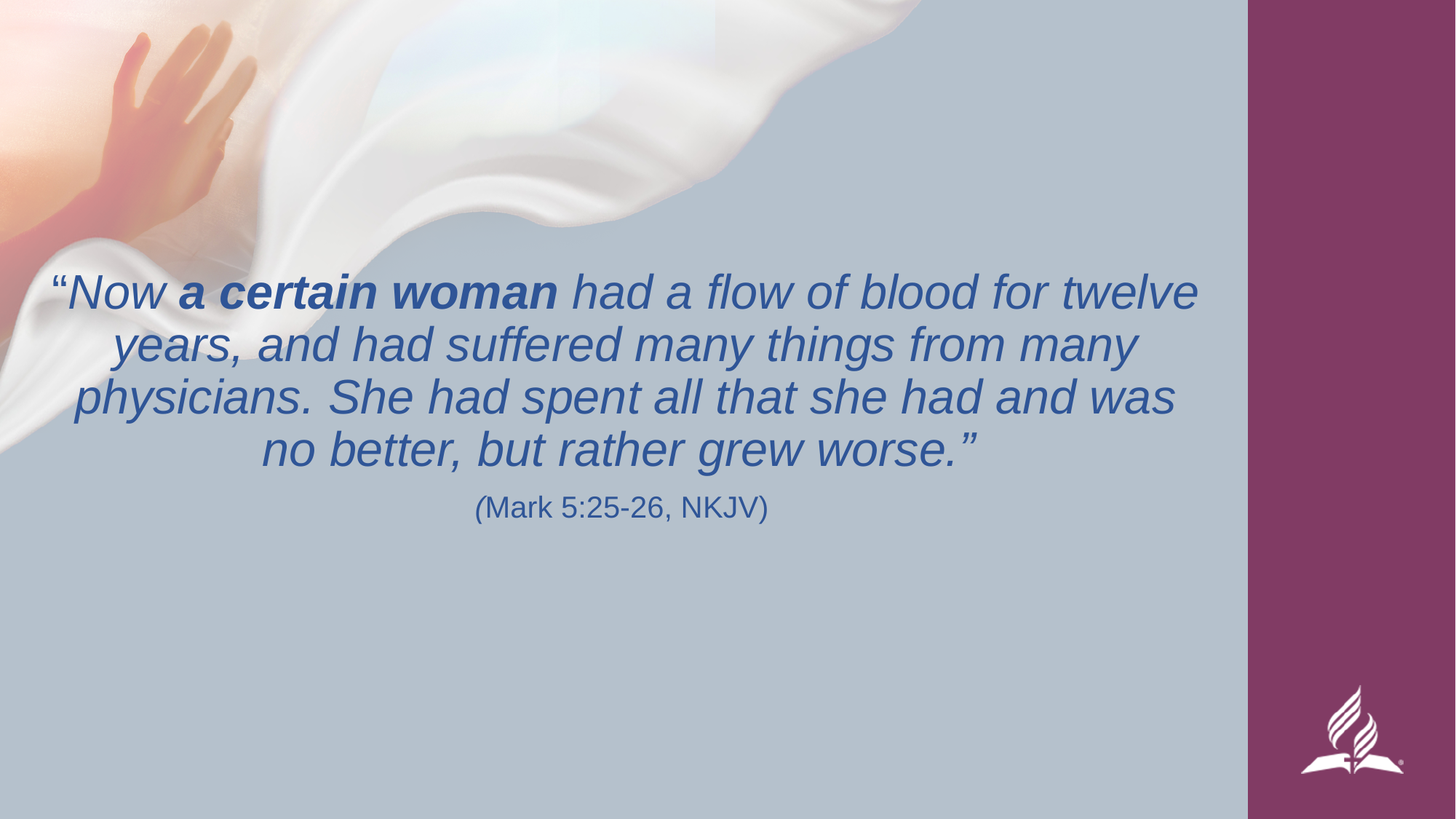

“Now a certain woman had a flow of blood for twelve years, and had suffered many things from many physicians. She had spent all that she had and was no better, but rather grew worse.”
(Mark 5:25-26, NKJV)